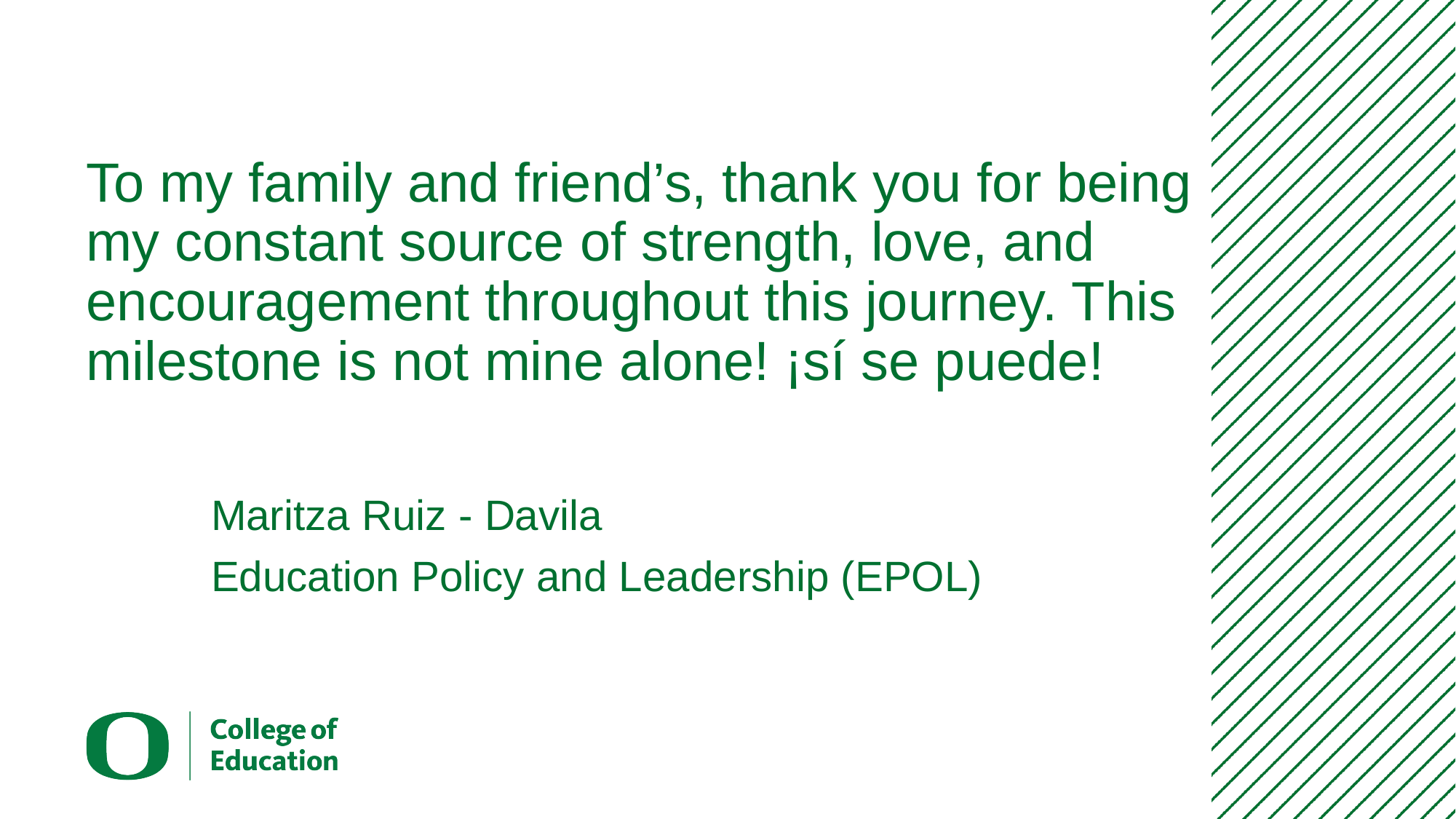

# To my family and friend’s, thank you for being my constant source of strength, love, and encouragement throughout this journey. This milestone is not mine alone! ¡sí se puede!
Maritza Ruiz - Davila
Education Policy and Leadership (EPOL)